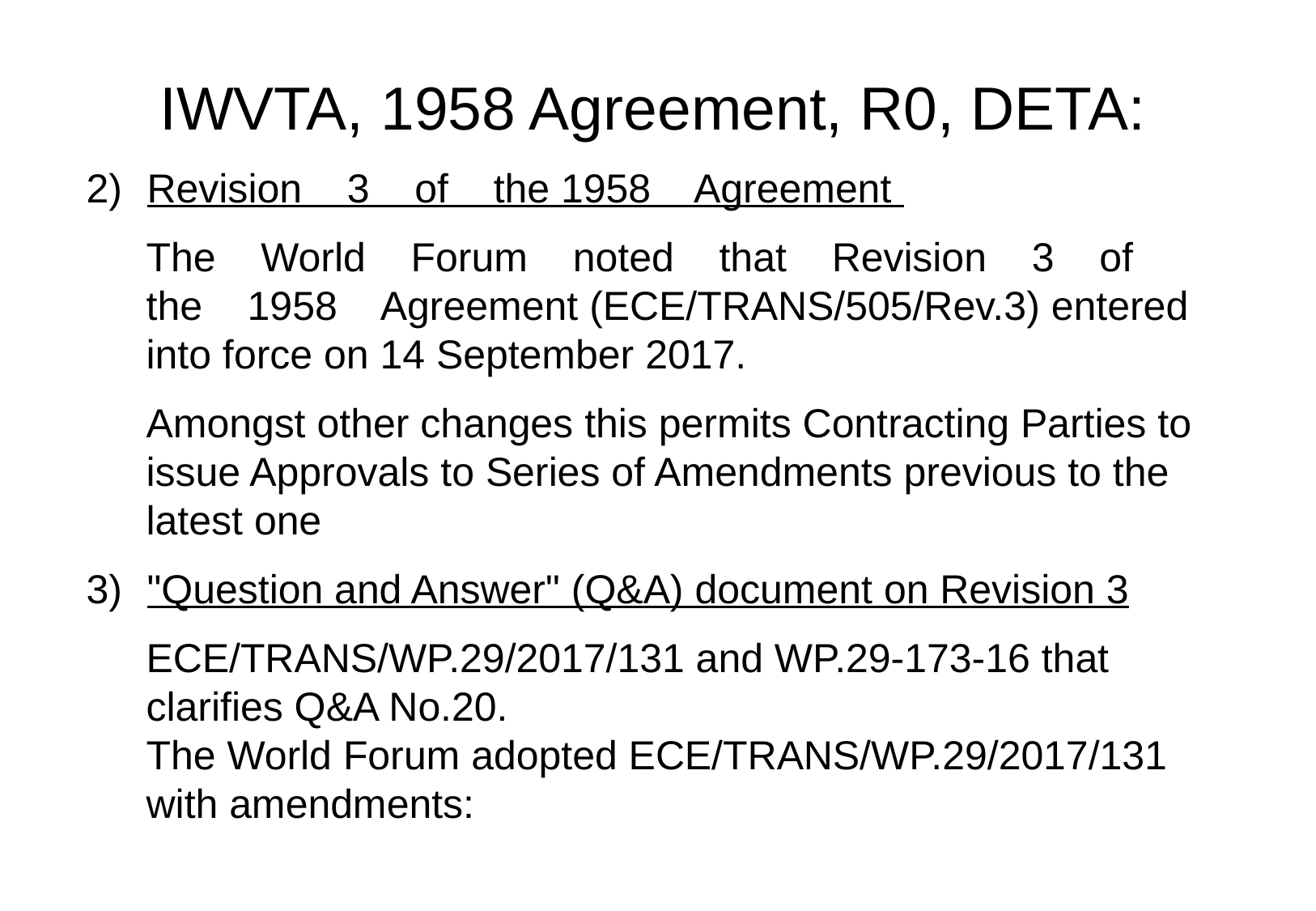

IWVTA, 1958 Agreement, R0, DETA:
Revision    3    of    the 1958    Agreement
The    World    Forum    noted    that    Revision    3    of    the    1958    Agreement (ECE/TRANS/505/Rev.3) entered into force on 14 September 2017.
Amongst other changes this permits Contracting Parties to issue Approvals to Series of Amendments previous to the latest one
"Question and Answer" (Q&A) document on Revision 3
ECE/TRANS/WP.29/2017/131 and WP.29-173-16 that clarifies Q&A No.20.
The World Forum adopted ECE/TRANS/WP.29/2017/131 with amendments: